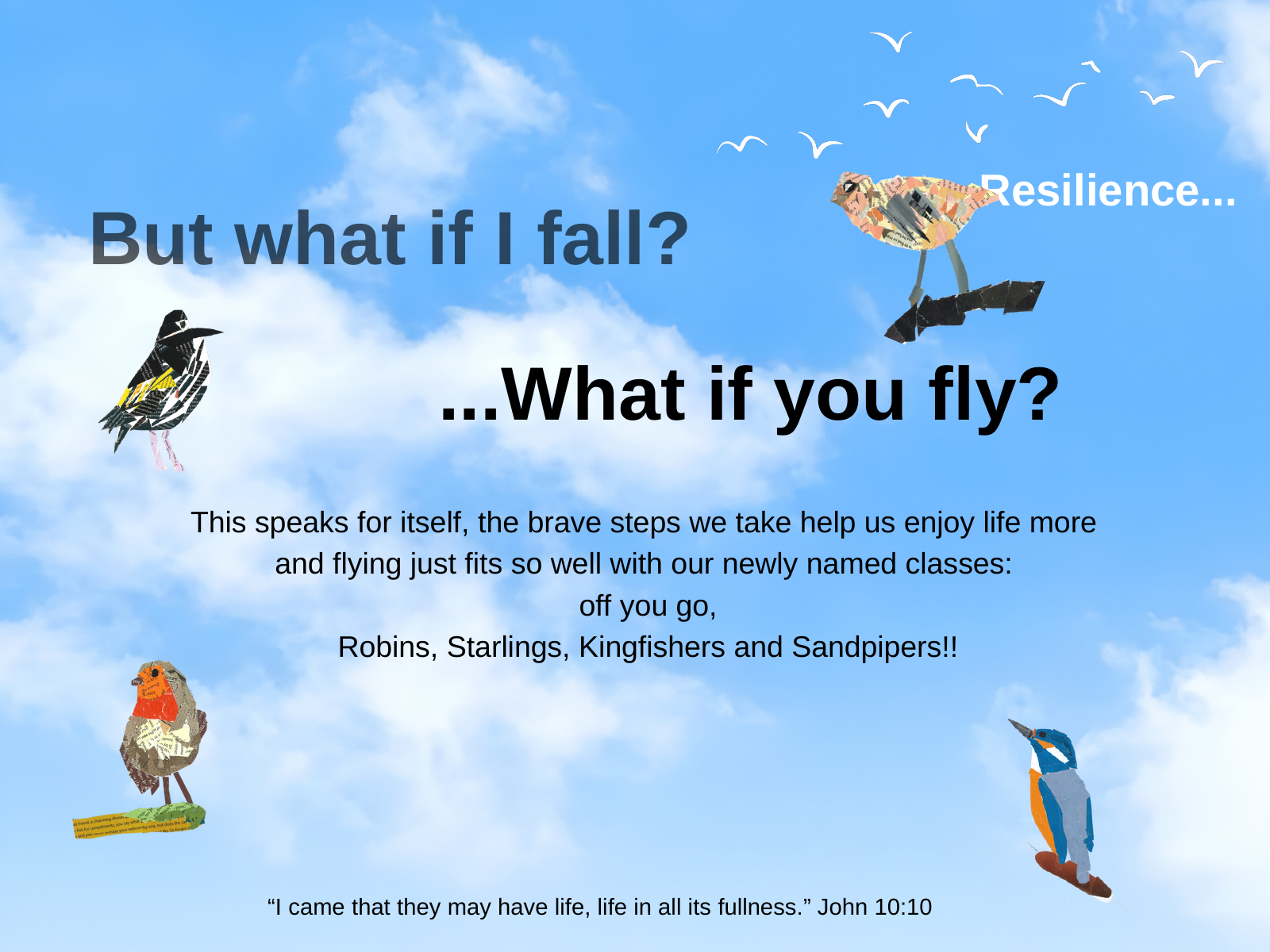

Resilience...

But what if I fall?

...What if you fly?
This speaks for itself, the brave steps we take help us enjoy life more
and flying just fits so well with our newly named classes:
off you go,
Robins, Starlings, Kingfishers and Sandpipers!!

“I came that they may have life, life in all its fullness.” John 10:10